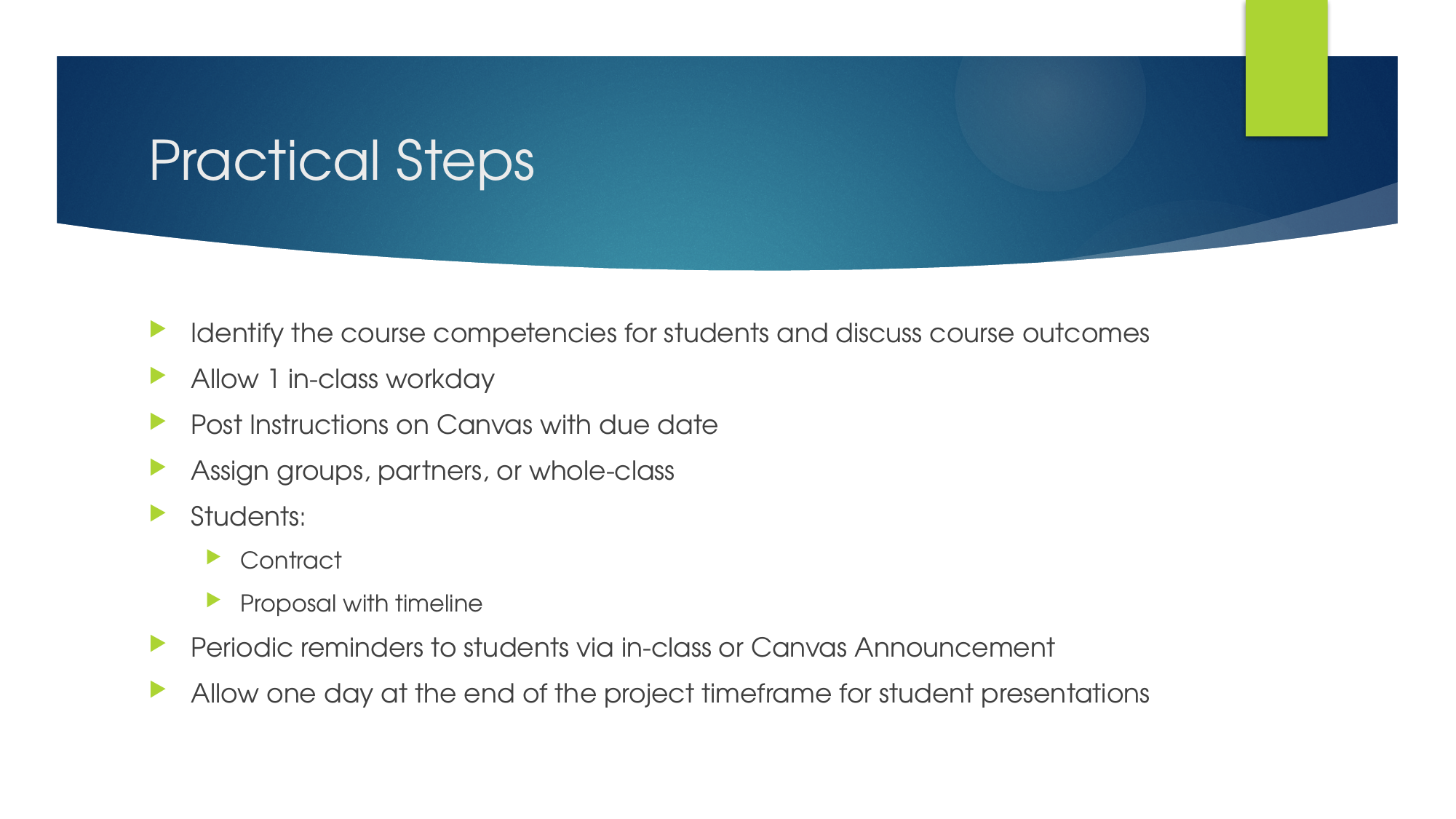

# Practical Steps
Identify the course competencies for students and discuss course outcomes
Allow 1 in-class workday
Post Instructions on Canvas with due date
Assign groups, partners, or whole-class
Students:
Contract
Proposal with timeline
Periodic reminders to students via in-class or Canvas Announcement
Allow one day at the end of the project timeframe for student presentations